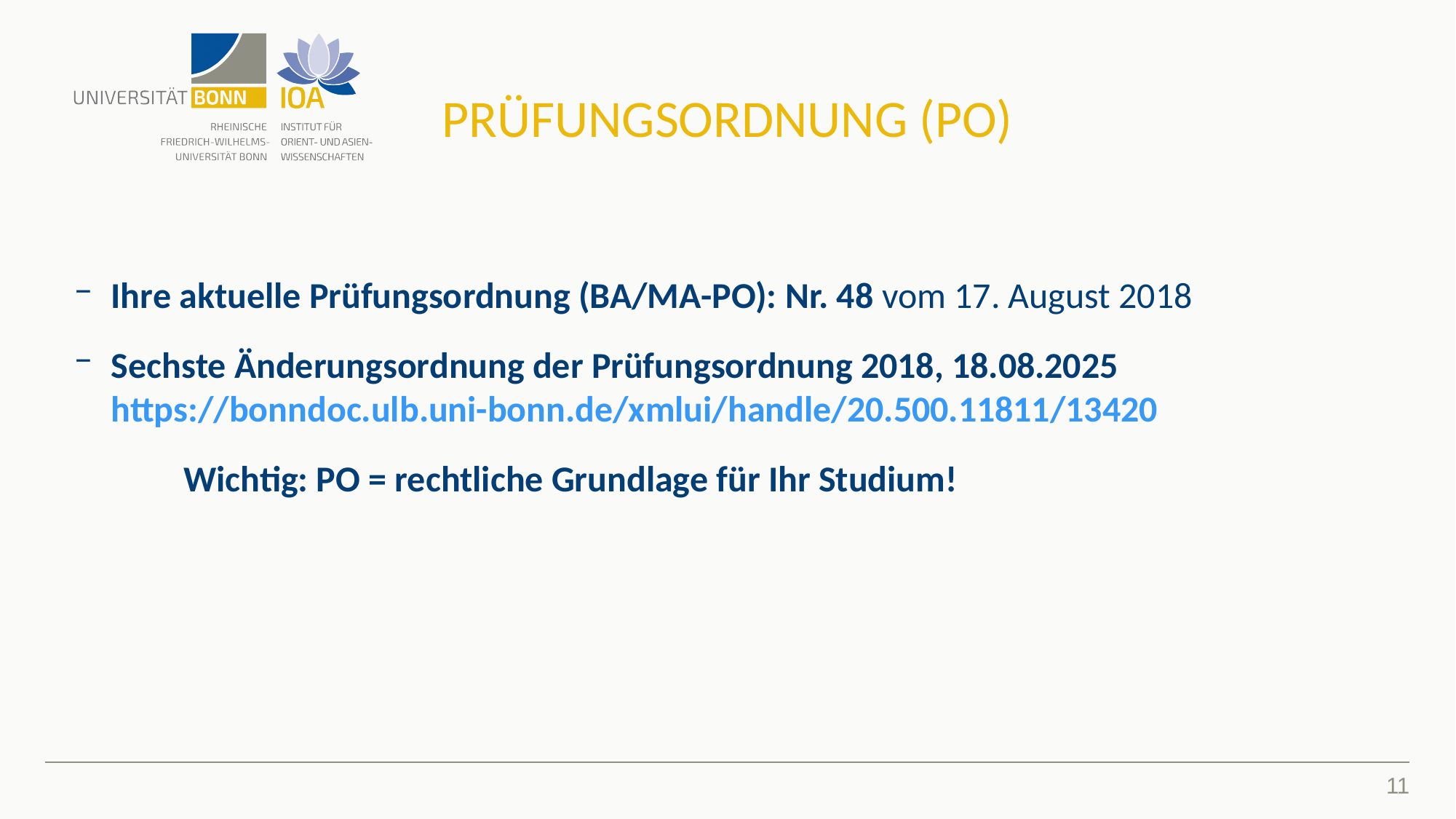

# Prüfungsordnung (PO)
Ihre aktuelle Prüfungsordnung (BA/MA-PO): Nr. 48 vom 17. August 2018
Sechste Änderungsordnung der Prüfungsordnung 2018, 18.08.2025 https://bonndoc.ulb.uni-bonn.de/xmlui/handle/20.500.11811/13420
	Wichtig: PO = rechtliche Grundlage für Ihr Studium!

11